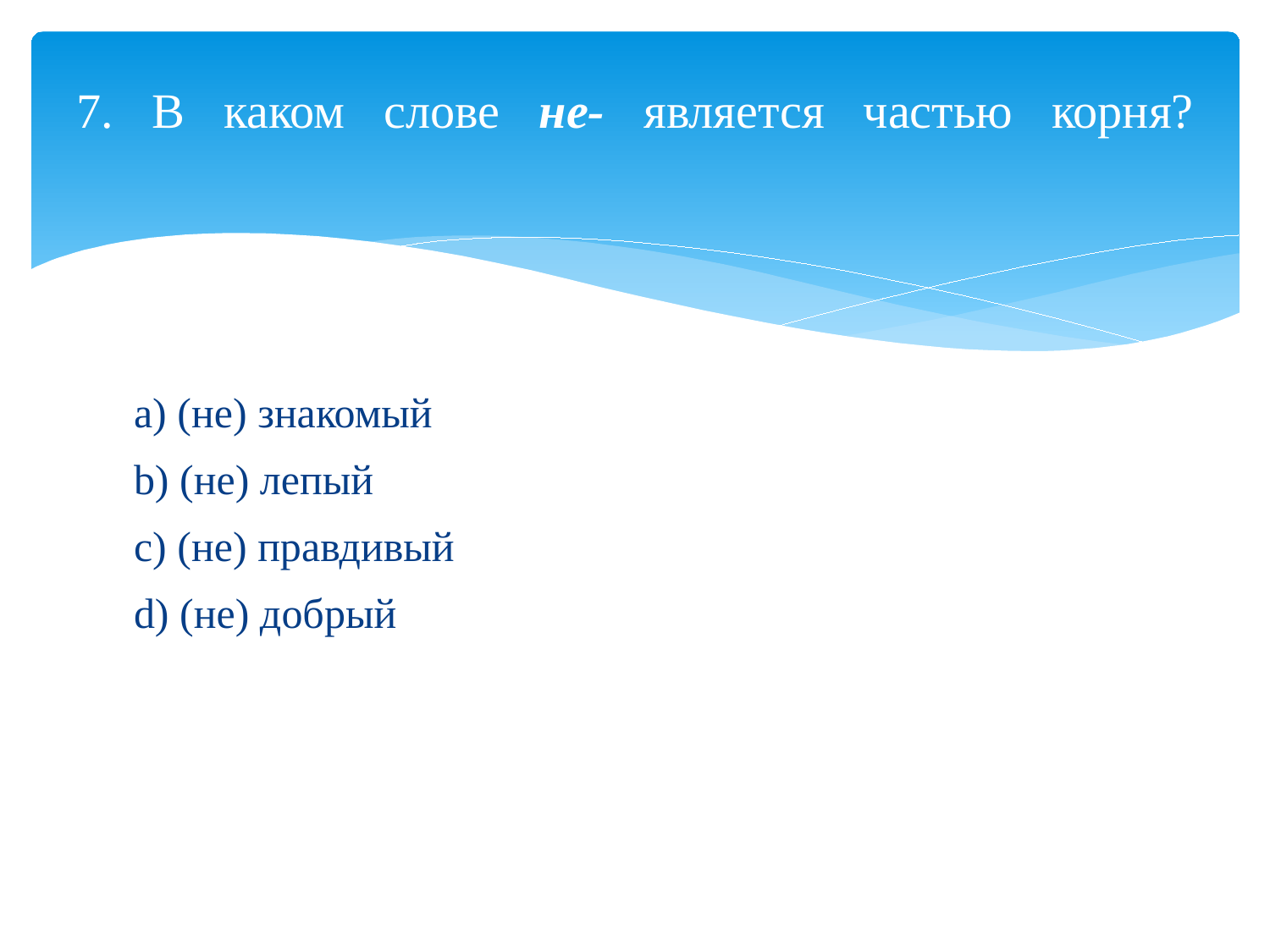

# 7. В каком слове не- является частью корня?
a) (не) знакомый
b) (не) лепый
c) (не) правдивый
d) (не) добрый